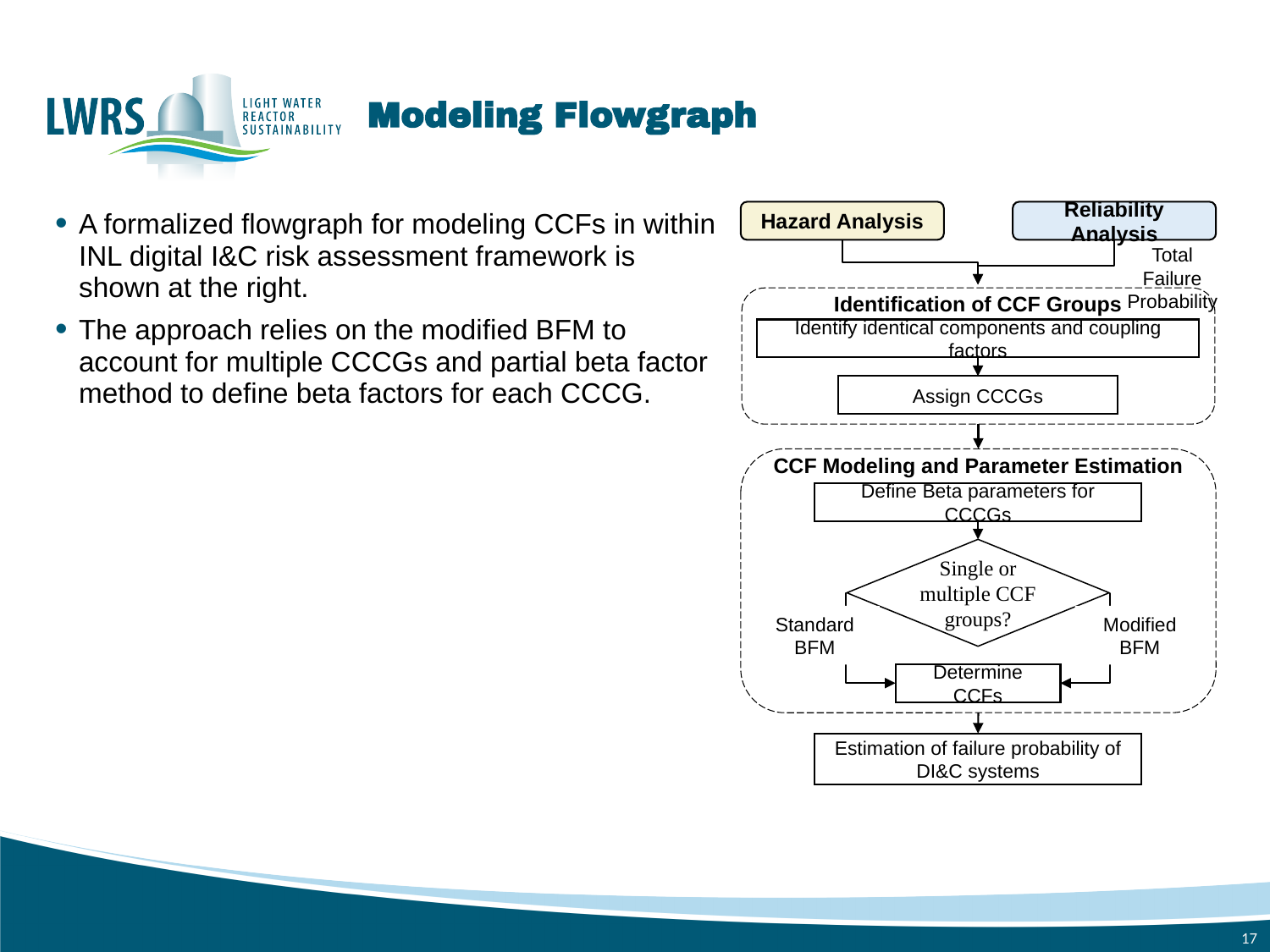

# Modeling Flowgraph
A formalized flowgraph for modeling CCFs in within INL digital I&C risk assessment framework is shown at the right.
The approach relies on the modified BFM to account for multiple CCCGs and partial beta factor method to define beta factors for each CCCG.

Hazard Analysis
Reliability Analysis
Total Failure Probability
Identification of CCF Groups

Identify identical components and coupling factors
Assign CCCGs
CCF Modeling and Parameter Estimation

Define Beta parameters for CCCGs
Single or multiple CCF groups?
Standard BFM
Modified BFM
Determine CCFs
Estimation of failure probability of DI&C systems
17